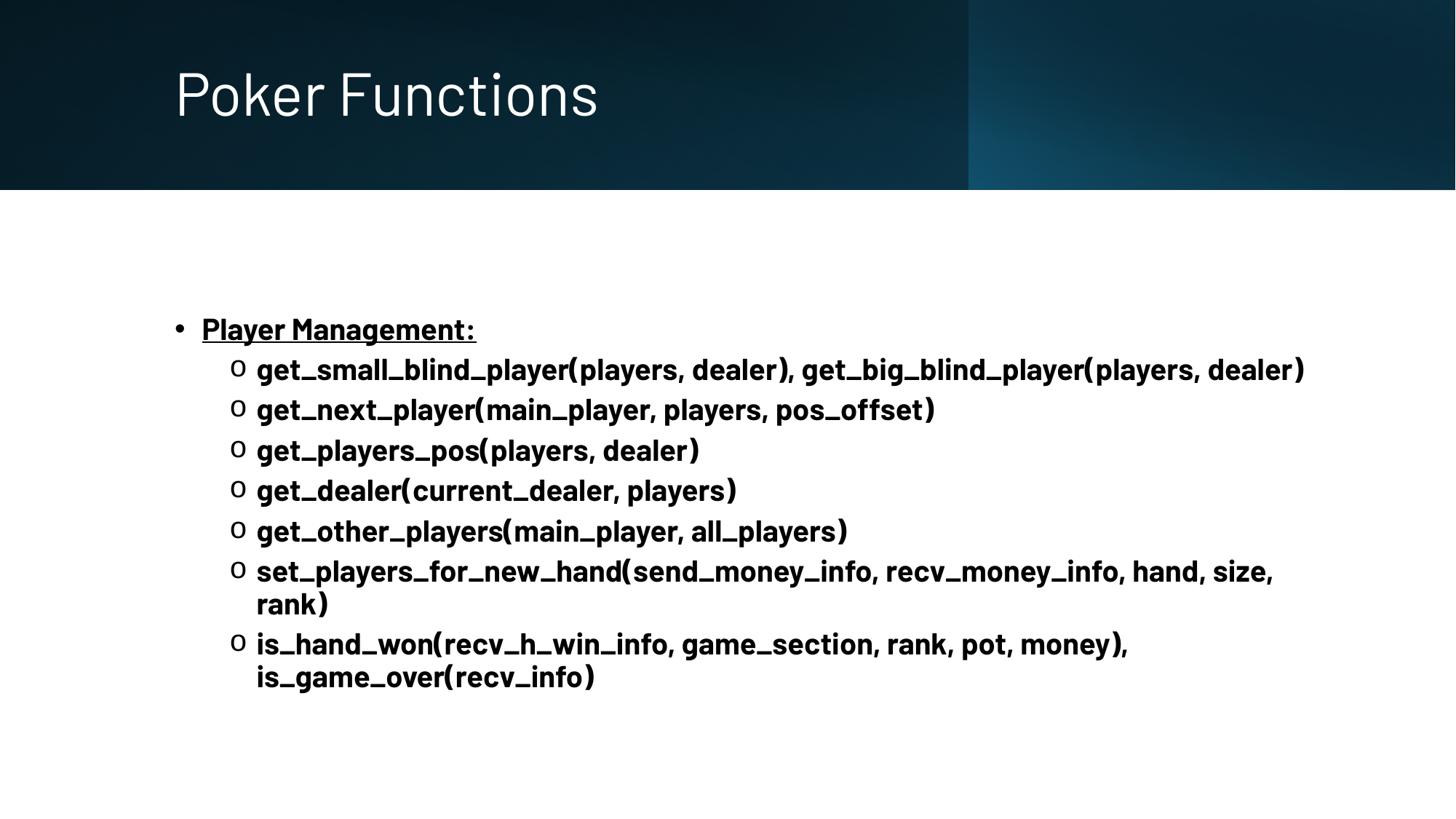

# Poker Functions
Player Management:
get_small_blind_player(players, dealer), get_big_blind_player(players, dealer)
get_next_player(main_player, players, pos_offset)
get_players_pos(players, dealer)
get_dealer(current_dealer, players)
get_other_players(main_player, all_players)
set_players_for_new_hand(send_money_info, recv_money_info, hand, size, rank)
is_hand_won(recv_h_win_info, game_section, rank, pot, money), is_game_over(recv_info)
13